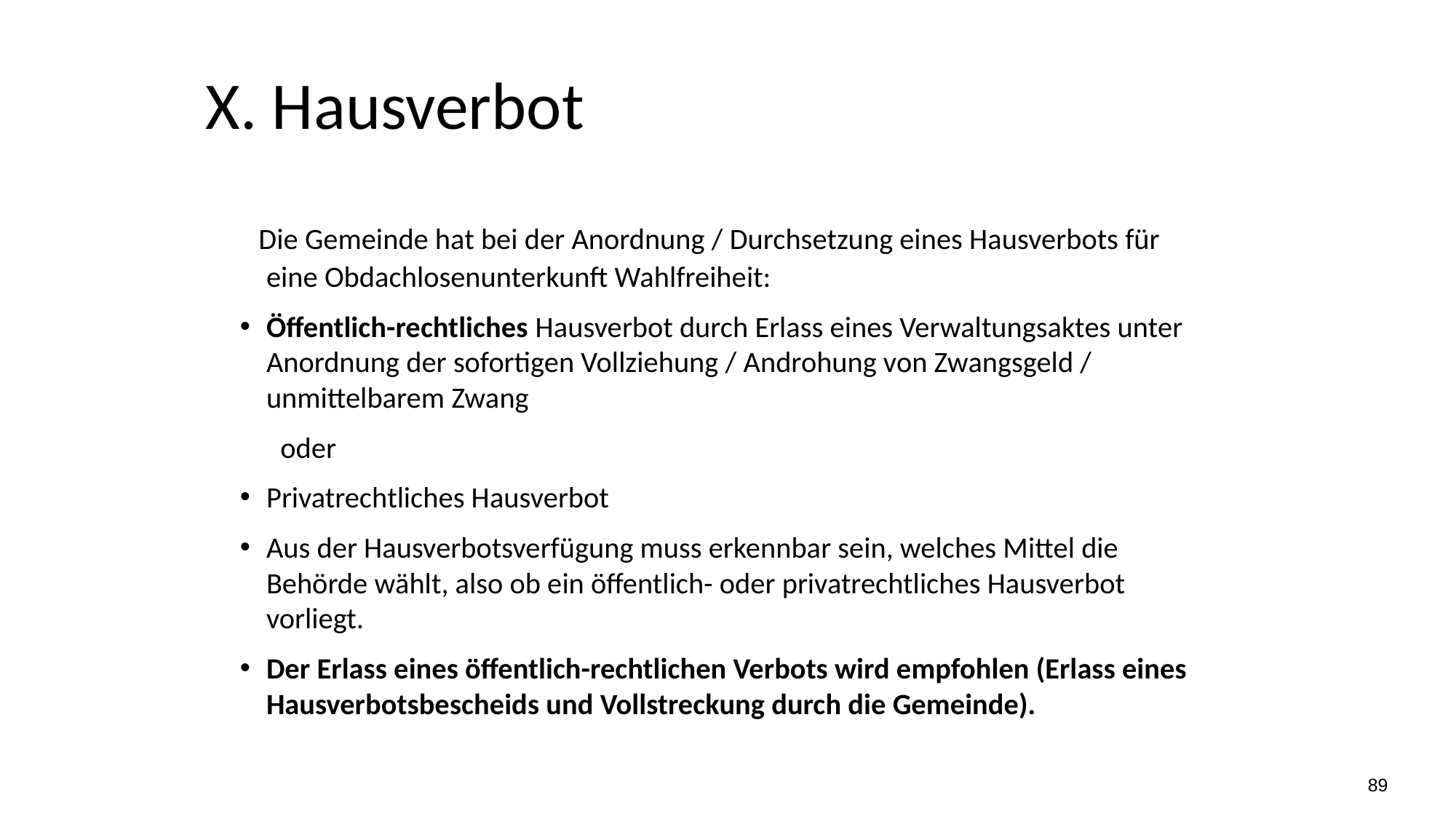

# X. Hausverbot
  Die Gemeinde hat bei der Anordnung / Durchsetzung eines Hausverbots für eine Obdachlosenunterkunft Wahlfreiheit:
Öffentlich-rechtliches Hausverbot durch Erlass eines Verwaltungsaktes unter Anordnung der sofortigen Vollziehung / Androhung von Zwangsgeld / unmittelbarem Zwang
      oder
Privatrechtliches Hausverbot
Aus der Hausverbotsverfügung muss erkennbar sein, welches Mittel die Behörde wählt, also ob ein öffentlich- oder privatrechtliches Hausverbot vorliegt.
Der Erlass eines öffentlich-rechtlichen Verbots wird empfohlen (Erlass eines Hausverbotsbescheids und Vollstreckung durch die Gemeinde).

89